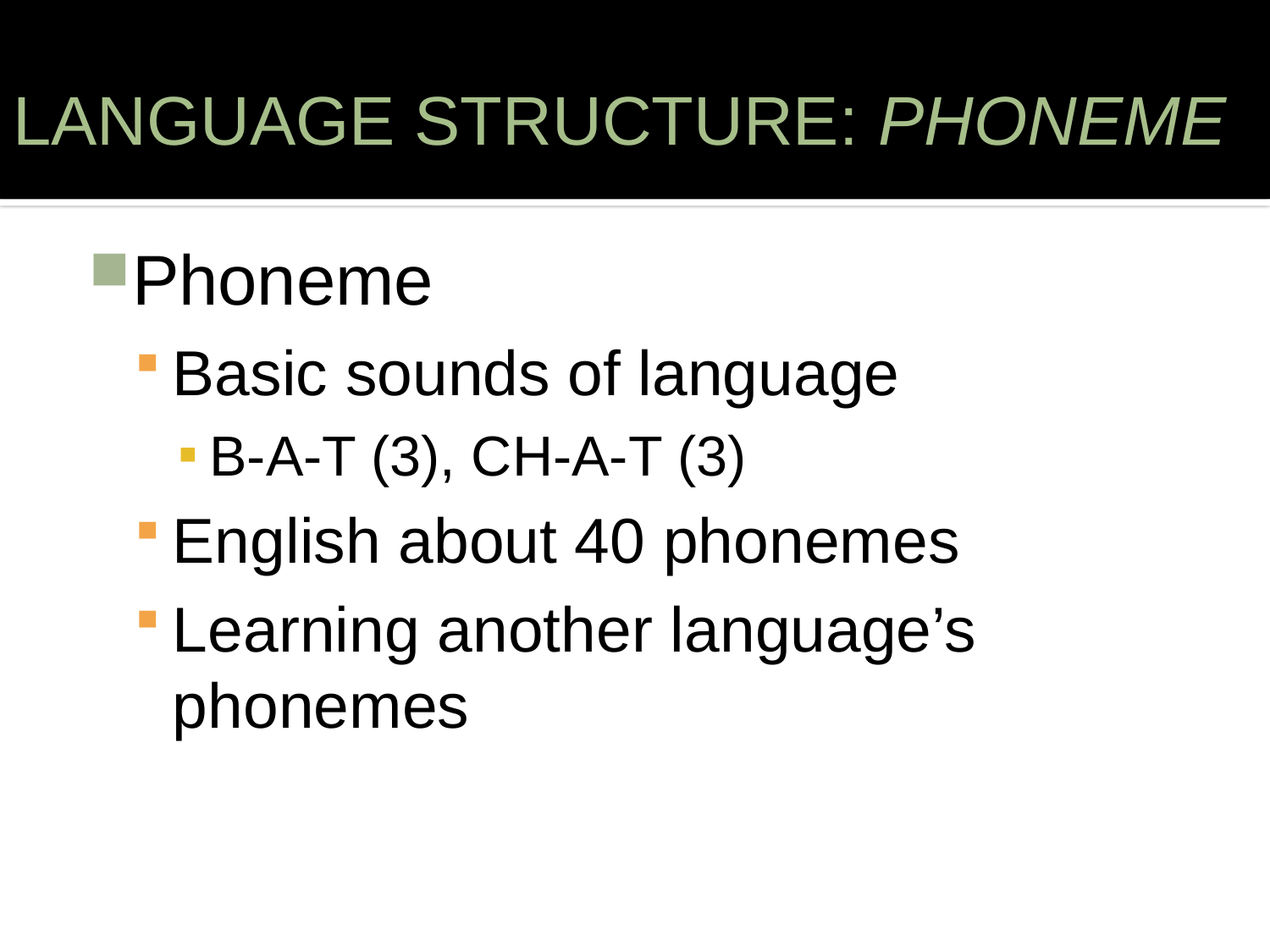

# LANGUAGE STRUCTURE: PHONEME
Phoneme
Basic sounds of language
B-A-T (3), CH-A-T (3)
English about 40 phonemes
Learning another language’s phonemes